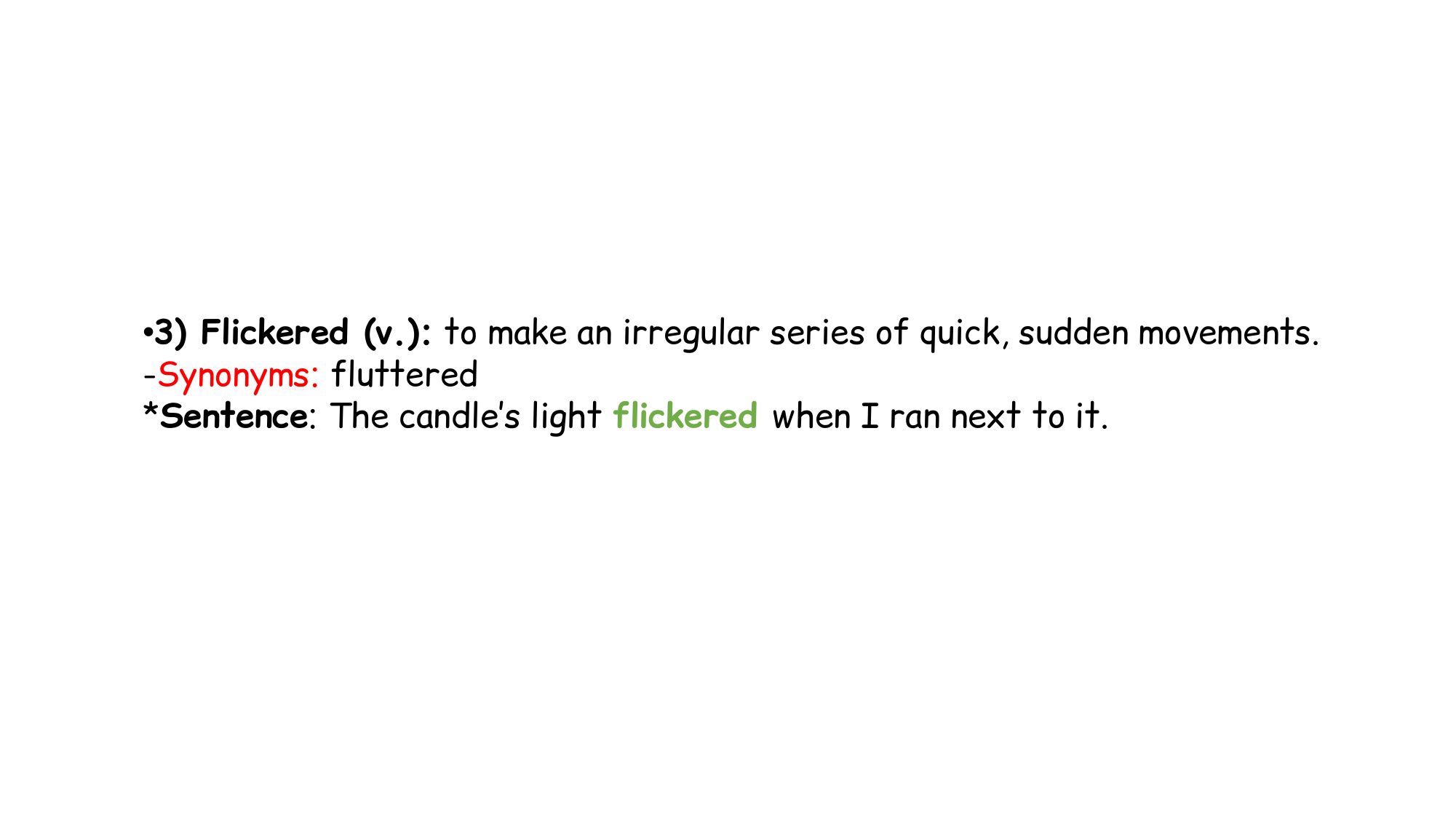

# 3) Flickered (v.): to make an irregular series of quick, sudden movements.
-Synonyms: fluttered
*Sentence: The candle’s light flickered when I ran next to it.